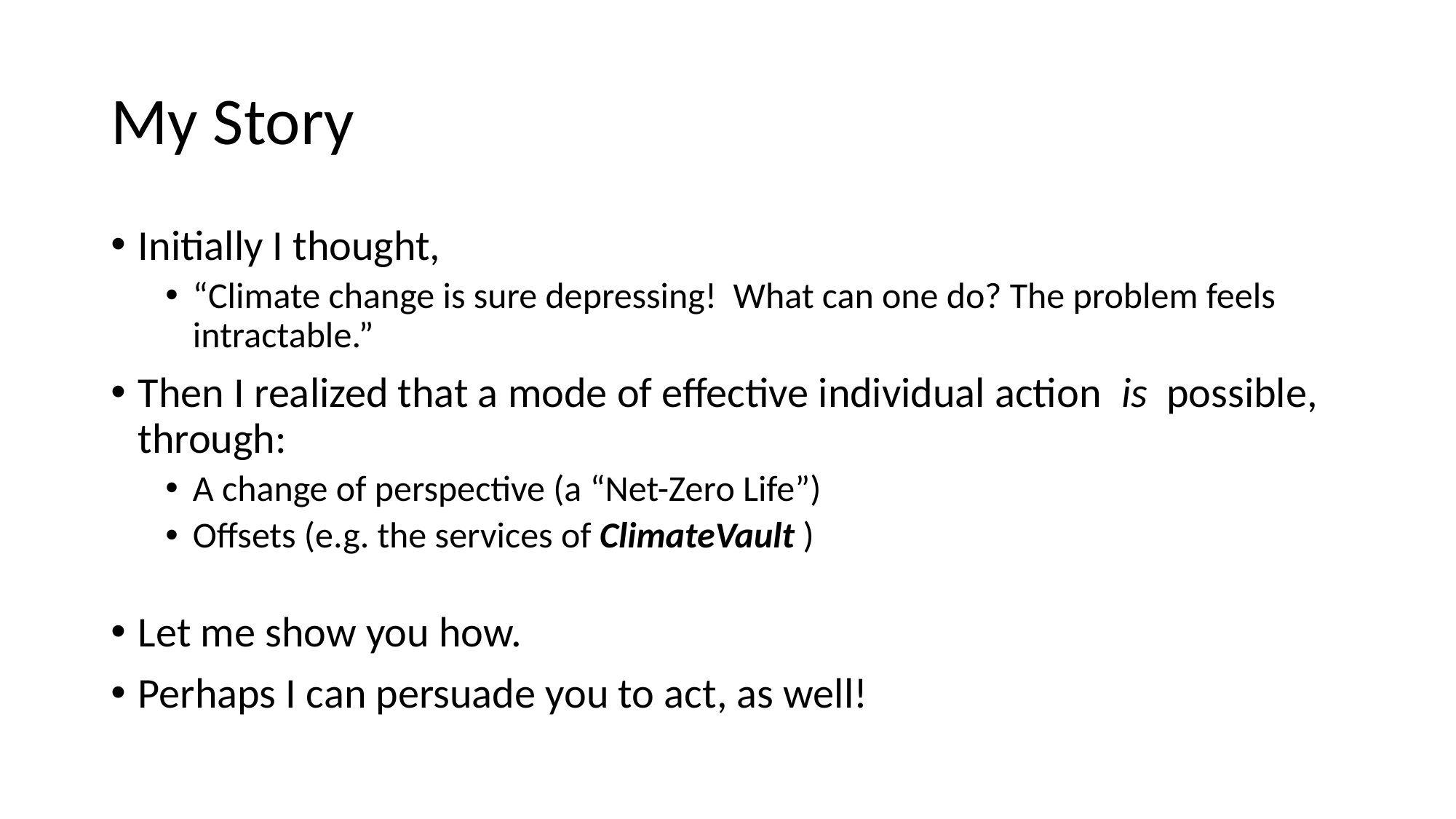

# My Story
Initially I thought,
“Climate change is sure depressing!  What can one do? The problem feels intractable.”
Then I realized that a mode of effective individual action  is  possible, through:
A change of perspective (a “Net-Zero Life”)
Offsets (e.g. the services of ClimateVault )
Let me show you how.
Perhaps I can persuade you to act, as well!